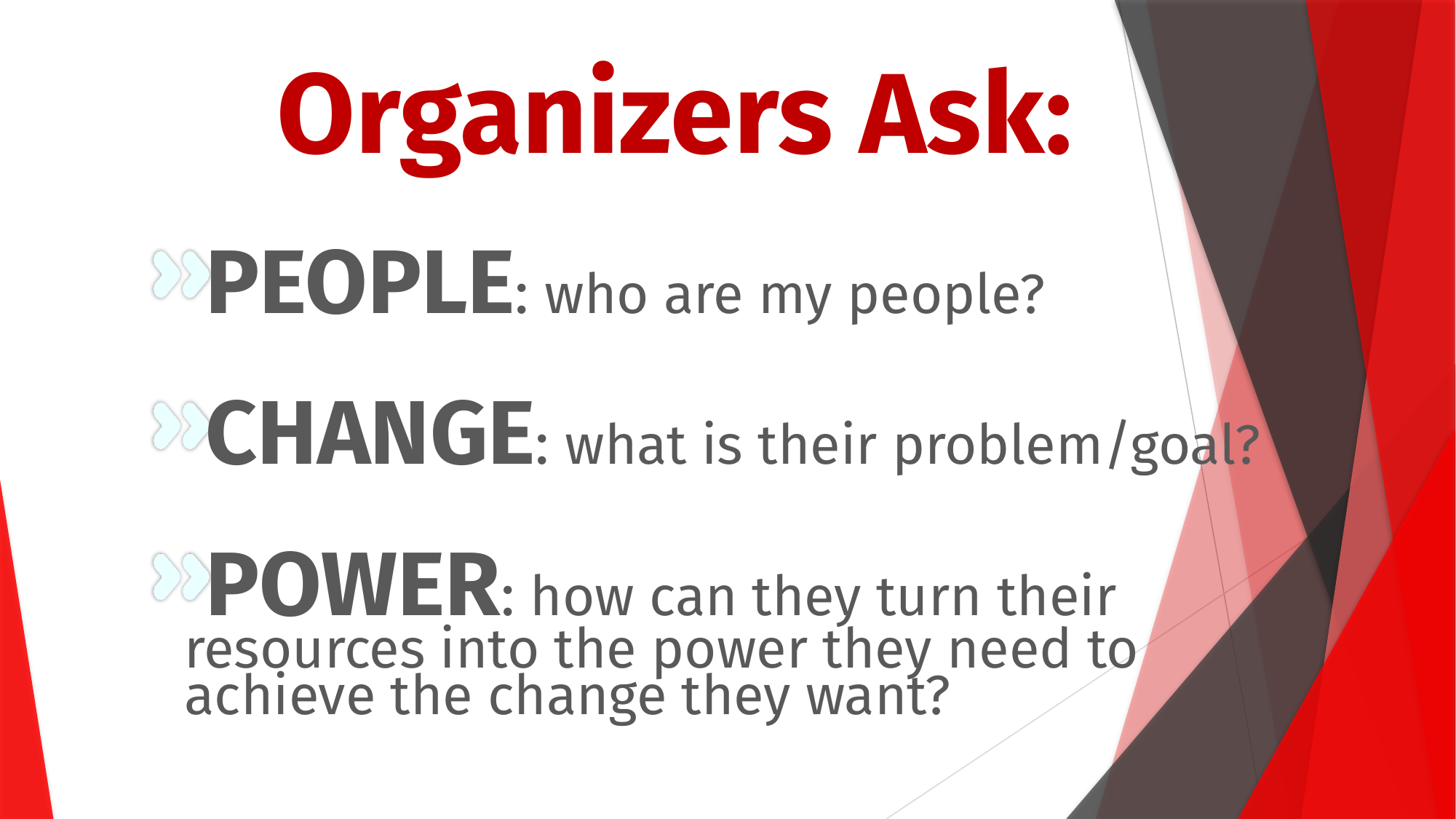

Organizers Ask:
PEOPLE: who are my people?

CHANGE: what is their problem/goal?

POWER: how can they turn their resources into the power they need to achieve the change they want?